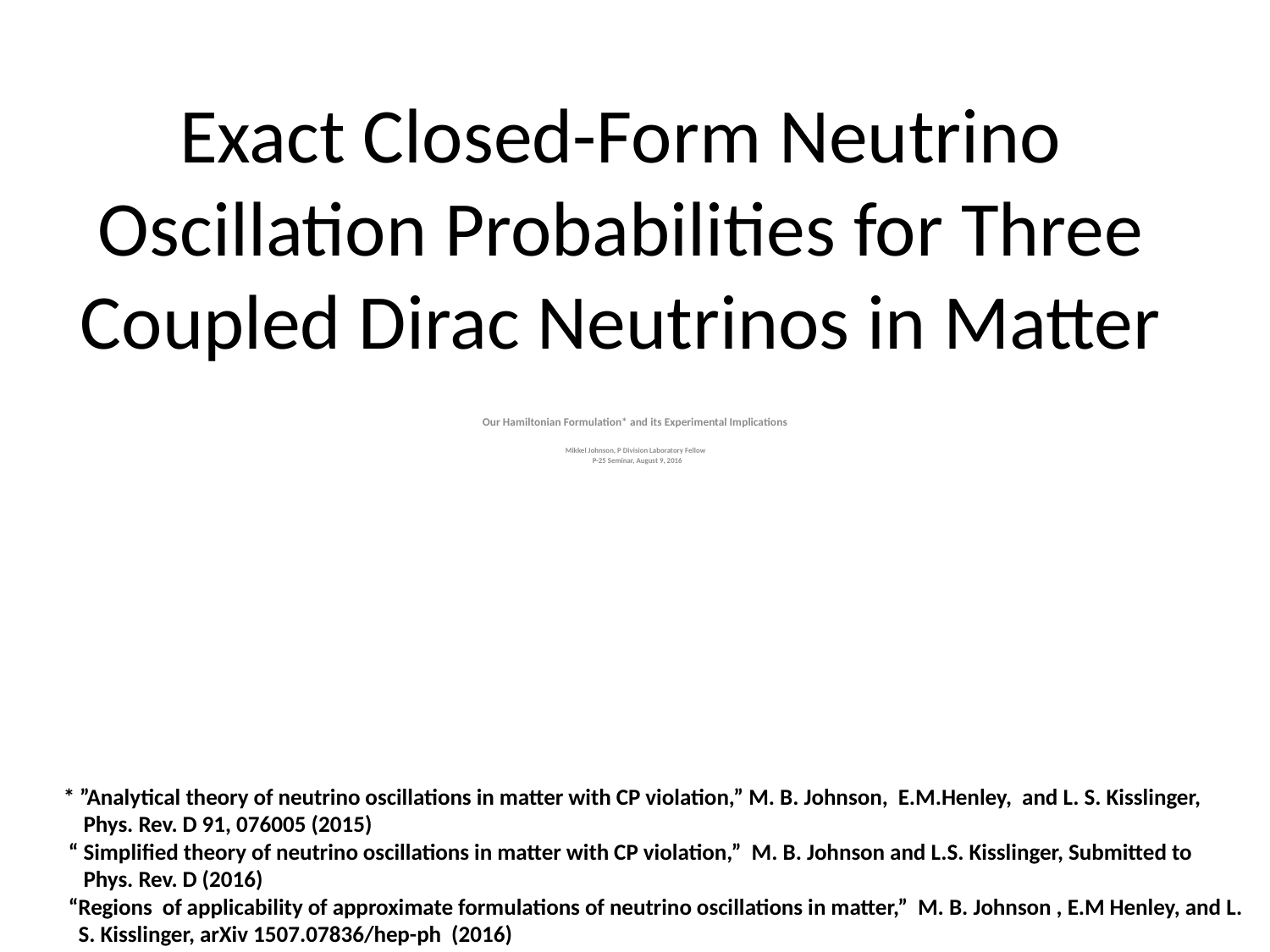

# Exact Closed-Form Neutrino Oscillation Probabilities for Three Coupled Dirac Neutrinos in Matter
Our Hamiltonian Formulation* and its Experimental Implications

 Mikkel Johnson, P Division Laboratory Fellow
     P-25 Seminar, August 9, 2016

          * ”Analytical theory of neutrino oscillations in matter with CP violation,” M. B. Johnson,  E.M.Henley,  and L. S. Kisslinger,
              Phys. Rev. D 91, 076005 (2015)
           “ Simplified theory of neutrino oscillations in matter with CP violation,”  M. B. Johnson and L.S. Kisslinger, Submitted to
              Phys. Rev. D (2016)
           “Regions  of applicability of approximate formulations of neutrino oscillations in matter,”  M. B. Johnson , E.M Henley, and L.
             S. Kisslinger, arXiv 1507.07836/hep-ph  (2016)